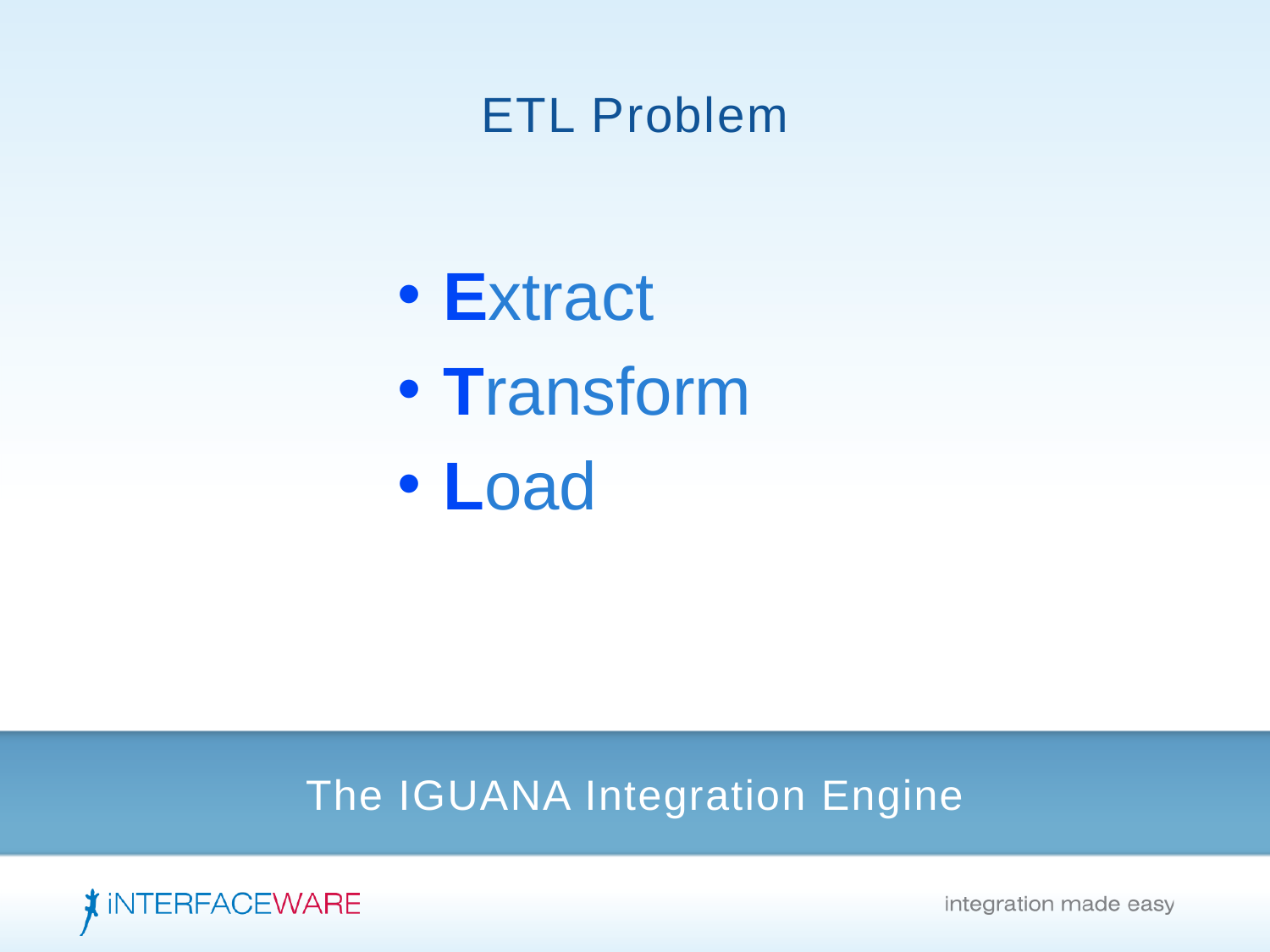

ETL Problem
Extract
Transform
Load

# The IGUANA Integration Engine